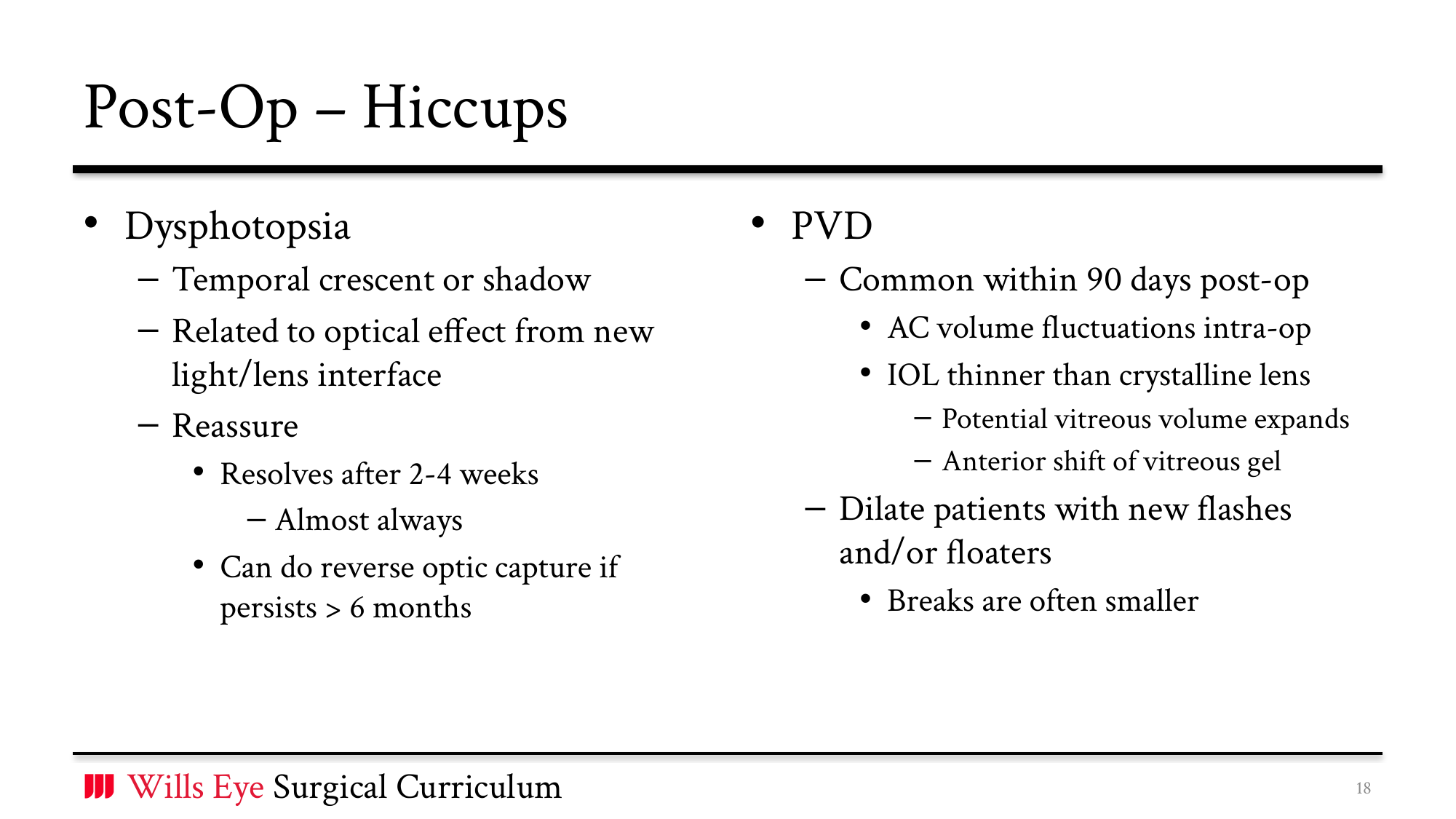

# Post-Op – Hiccups
Dysphotopsia
Temporal crescent or shadow
Related to optical effect from new light/lens interface
Reassure
Resolves after 2-4 weeks
Almost always
Can do reverse optic capture if persists > 6 months
PVD
Common within 90 days post-op
AC volume fluctuations intra-op
IOL thinner than crystalline lens
Potential vitreous volume expands
Anterior shift of vitreous gel
Dilate patients with new flashes and/or floaters
Breaks are often smaller
18